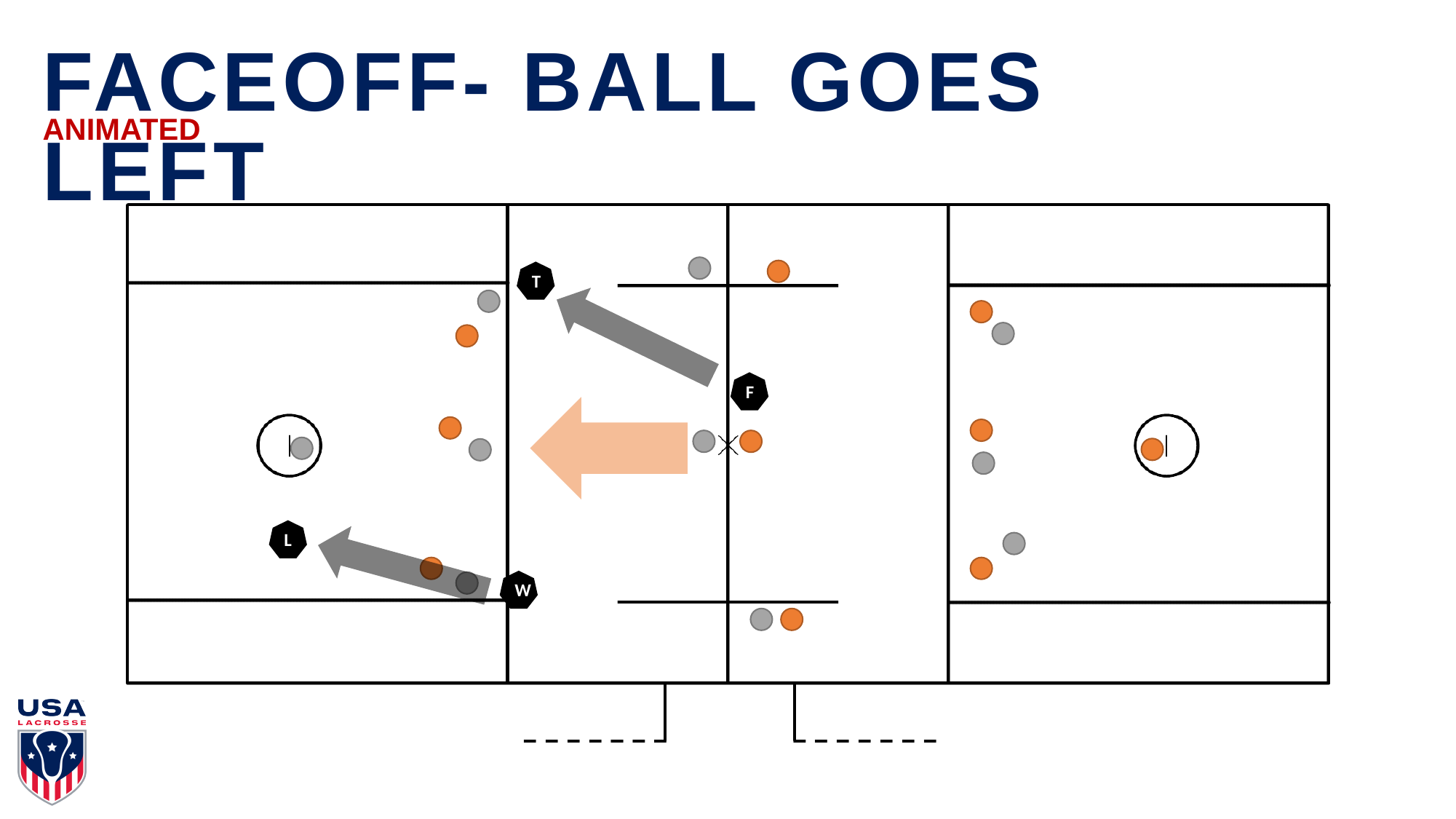

# FACEOFF- BALL GOES LEFT
ANIMATED

T

F

L

W